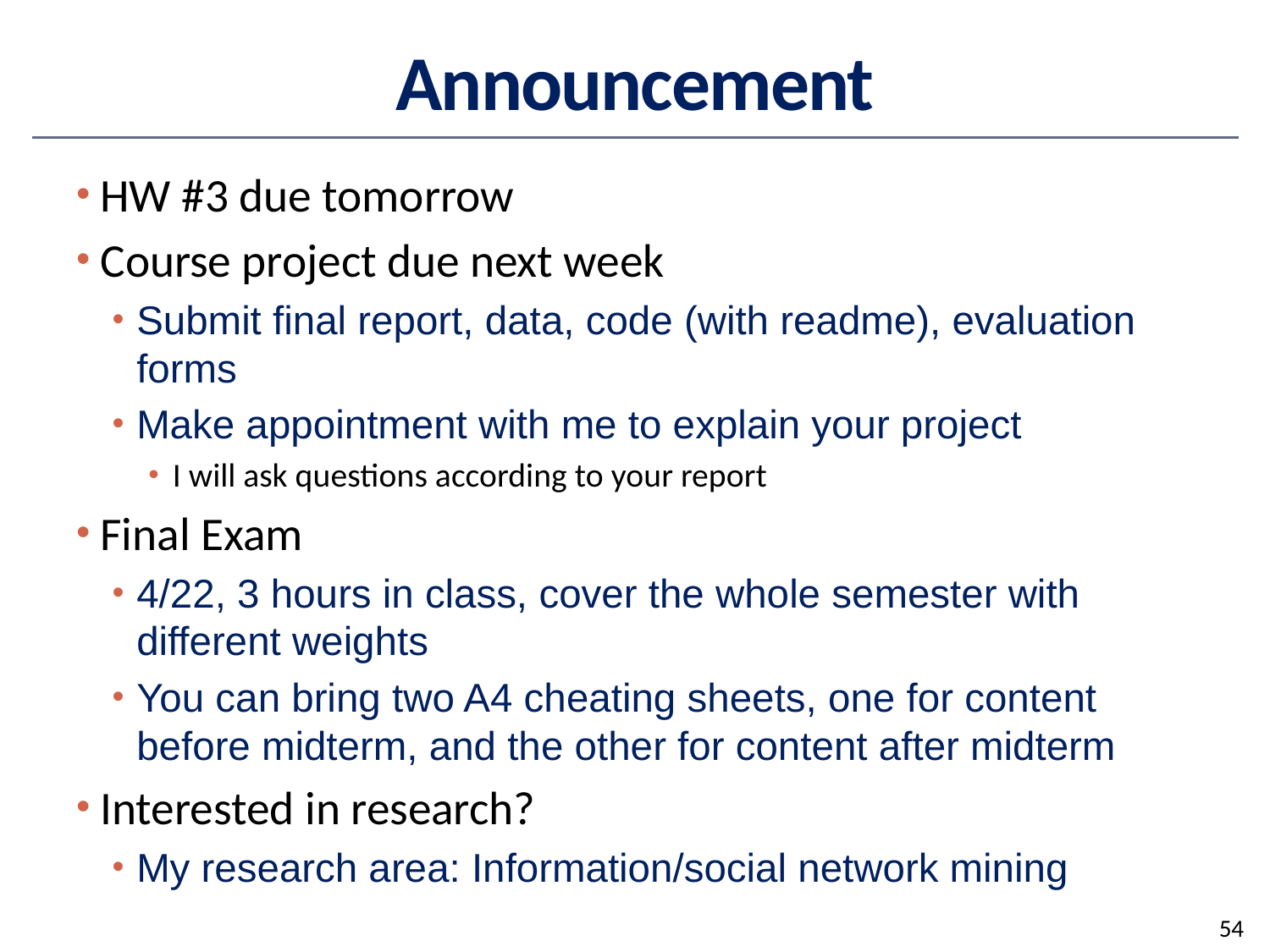

# Announcement
HW #3 due tomorrow
Course project due next week
Submit final report, data, code (with readme), evaluation forms
Make appointment with me to explain your project
I will ask questions according to your report
Final Exam
4/22, 3 hours in class, cover the whole semester with different weights
You can bring two A4 cheating sheets, one for content before midterm, and the other for content after midterm
Interested in research?
My research area: Information/social network mining

54